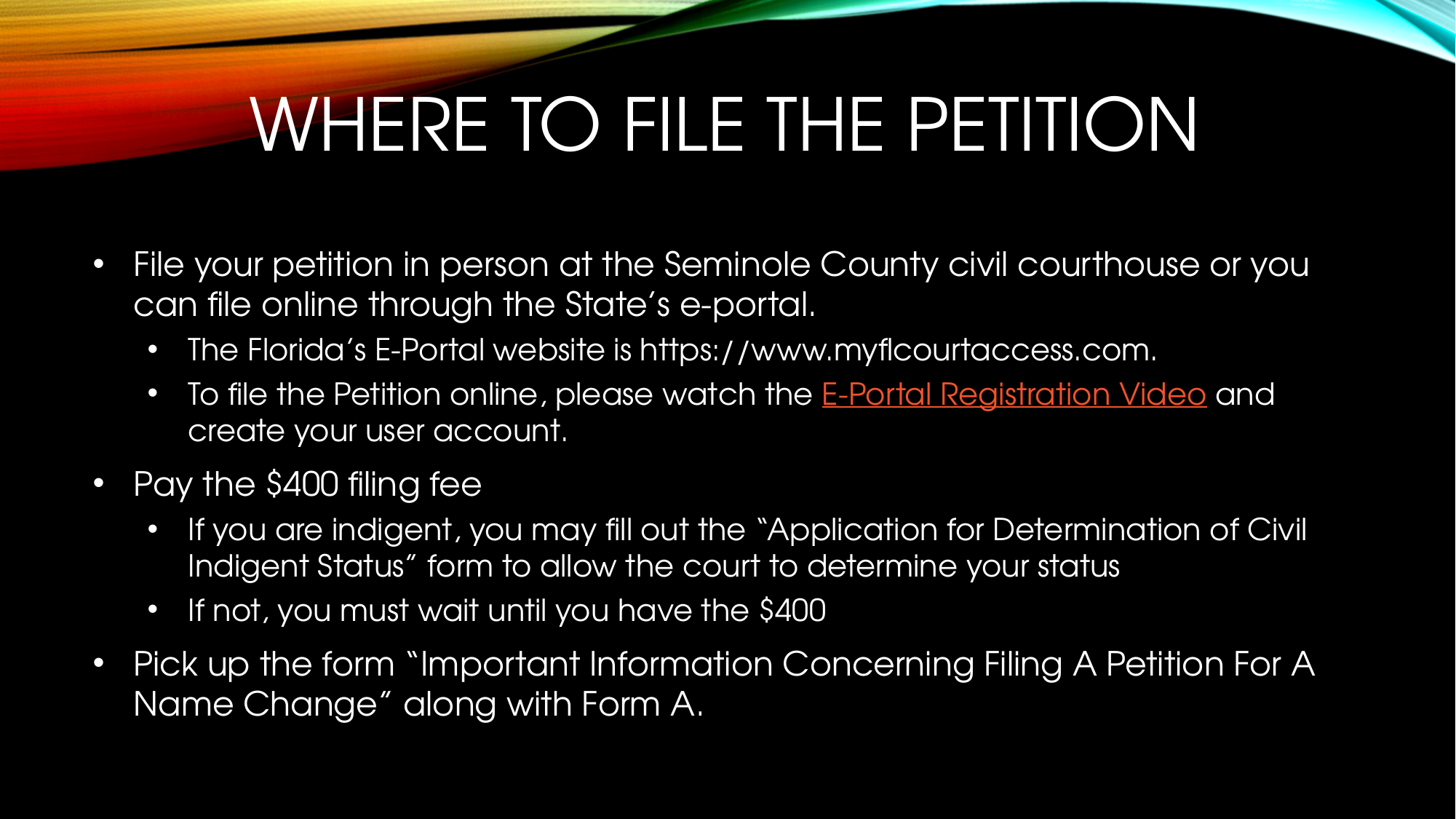

# Where to File the Petition
File your petition in person at the Seminole County civil courthouse or you can file online through the State’s e-portal.
The Florida’s E-Portal website is https://www.myflcourtaccess.com.
To file the Petition online, please watch the E-Portal Registration Video and create your user account.
Pay the $400 filing fee
If you are indigent, you may fill out the “Application for Determination of Civil Indigent Status” form to allow the court to determine your status
If not, you must wait until you have the $400
Pick up the form “Important Information Concerning Filing A Petition For A Name Change” along with Form A.